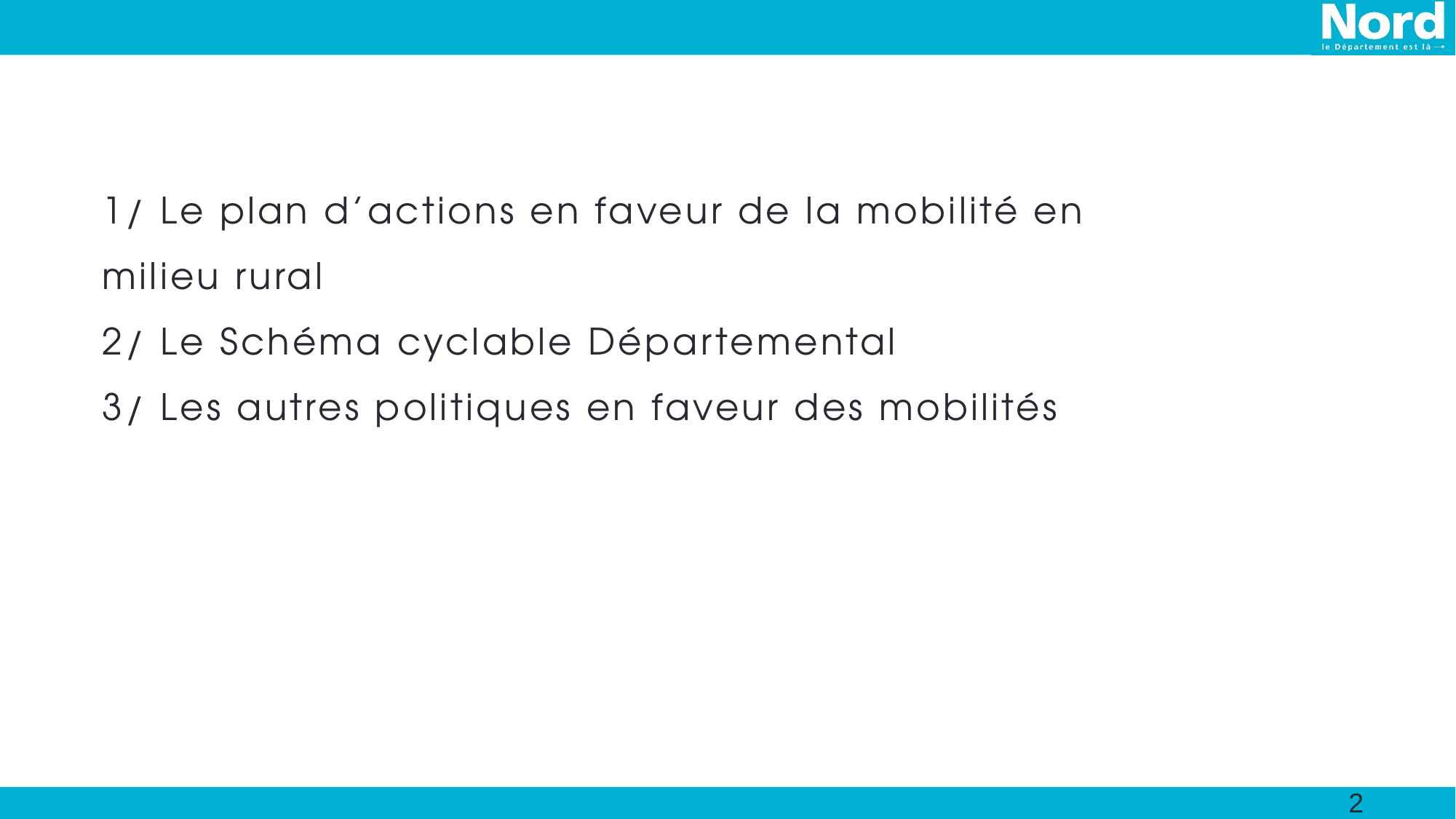

1/ Le plan d’actions en faveur de la mobilité en milieu rural
2/ Le Schéma cyclable Départemental
3/ Les autres politiques en faveur des mobilités